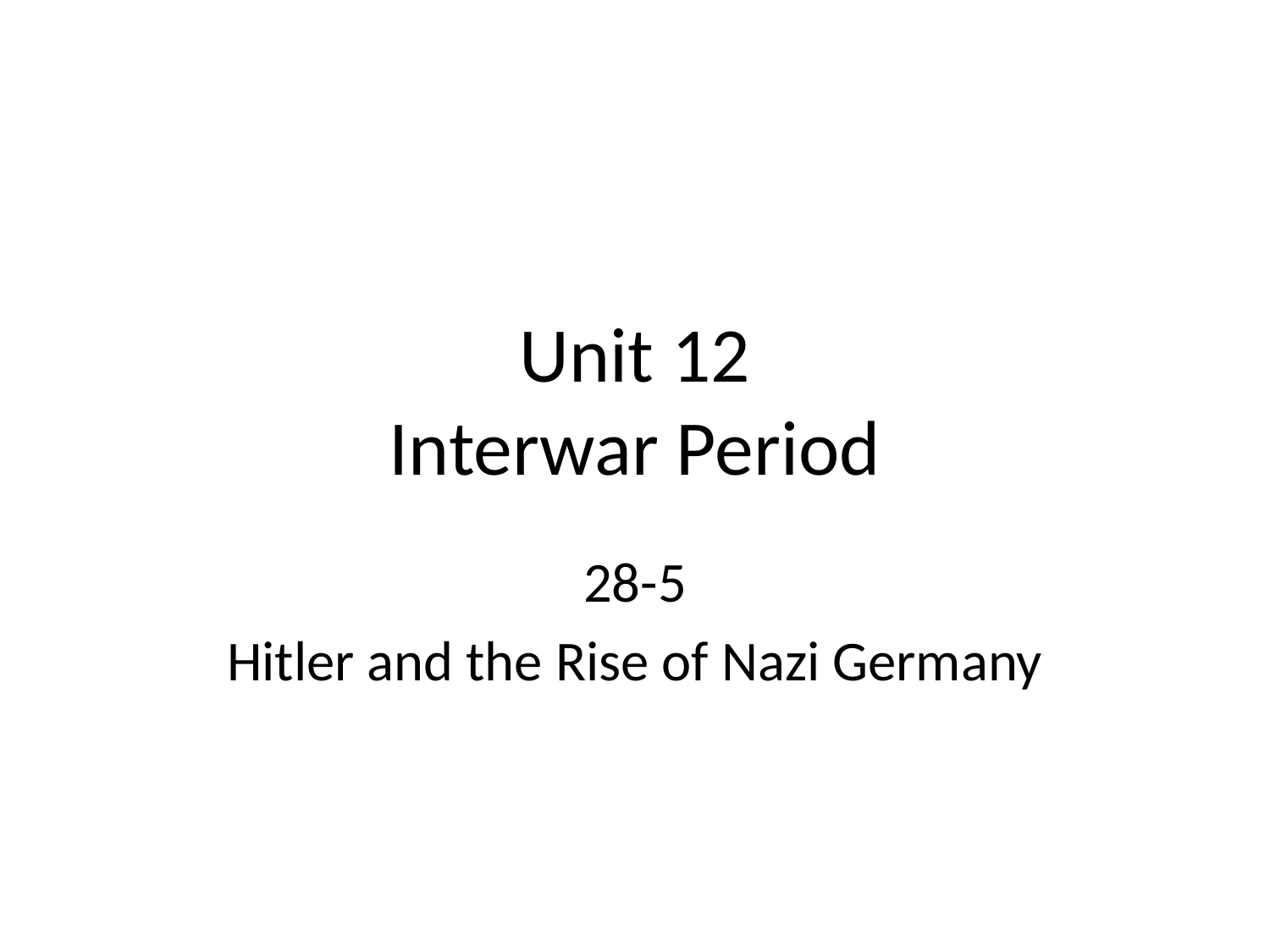

# Unit 12 Interwar Period
28-5
Hitler and the Rise of Nazi Germany